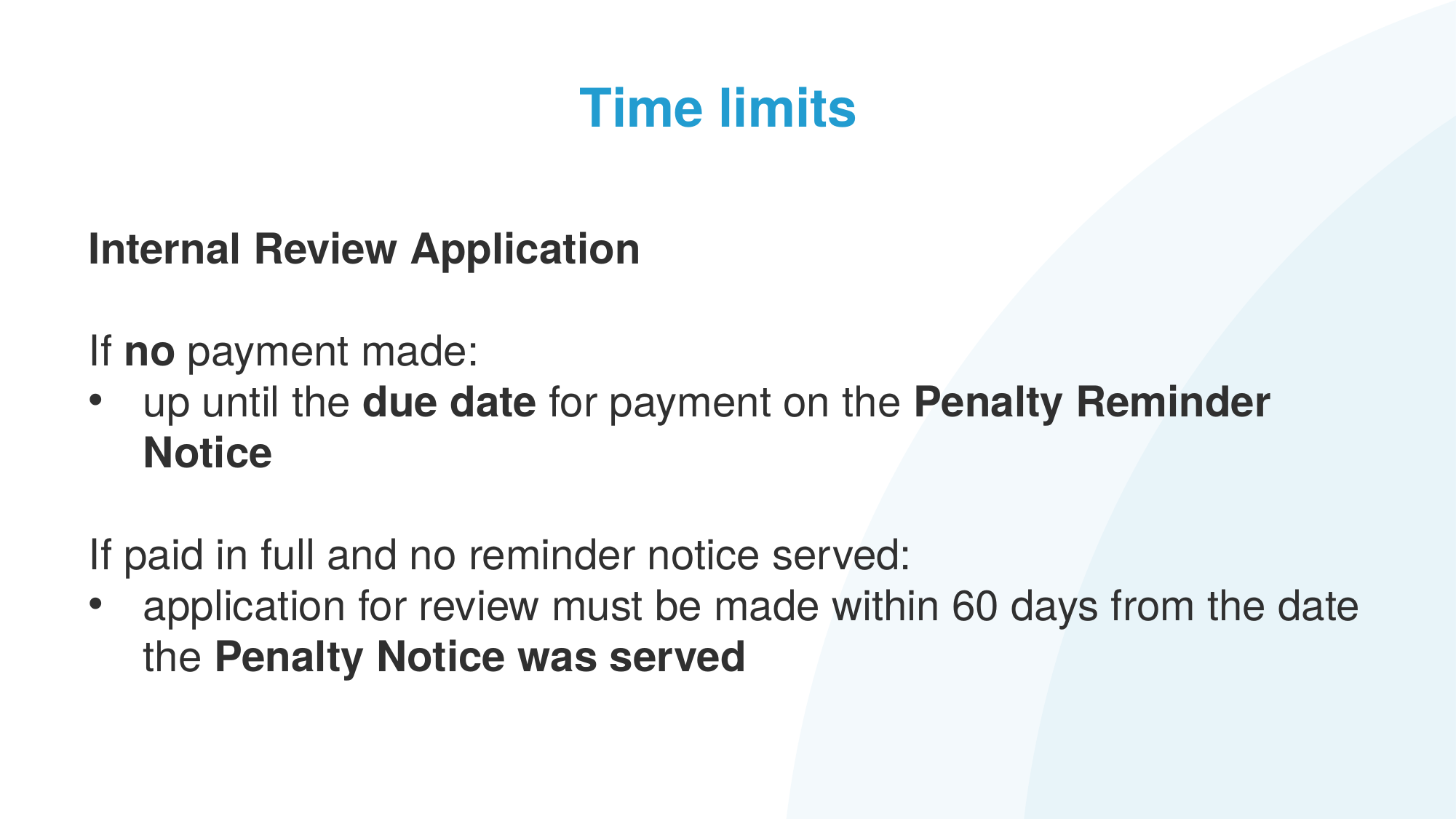

# Time limits
Internal Review Application

If no payment made:
up until the due date for payment on the Penalty Reminder Notice

If paid in full and no reminder notice served:
application for review must be made within 60 days from the date the Penalty Notice was served